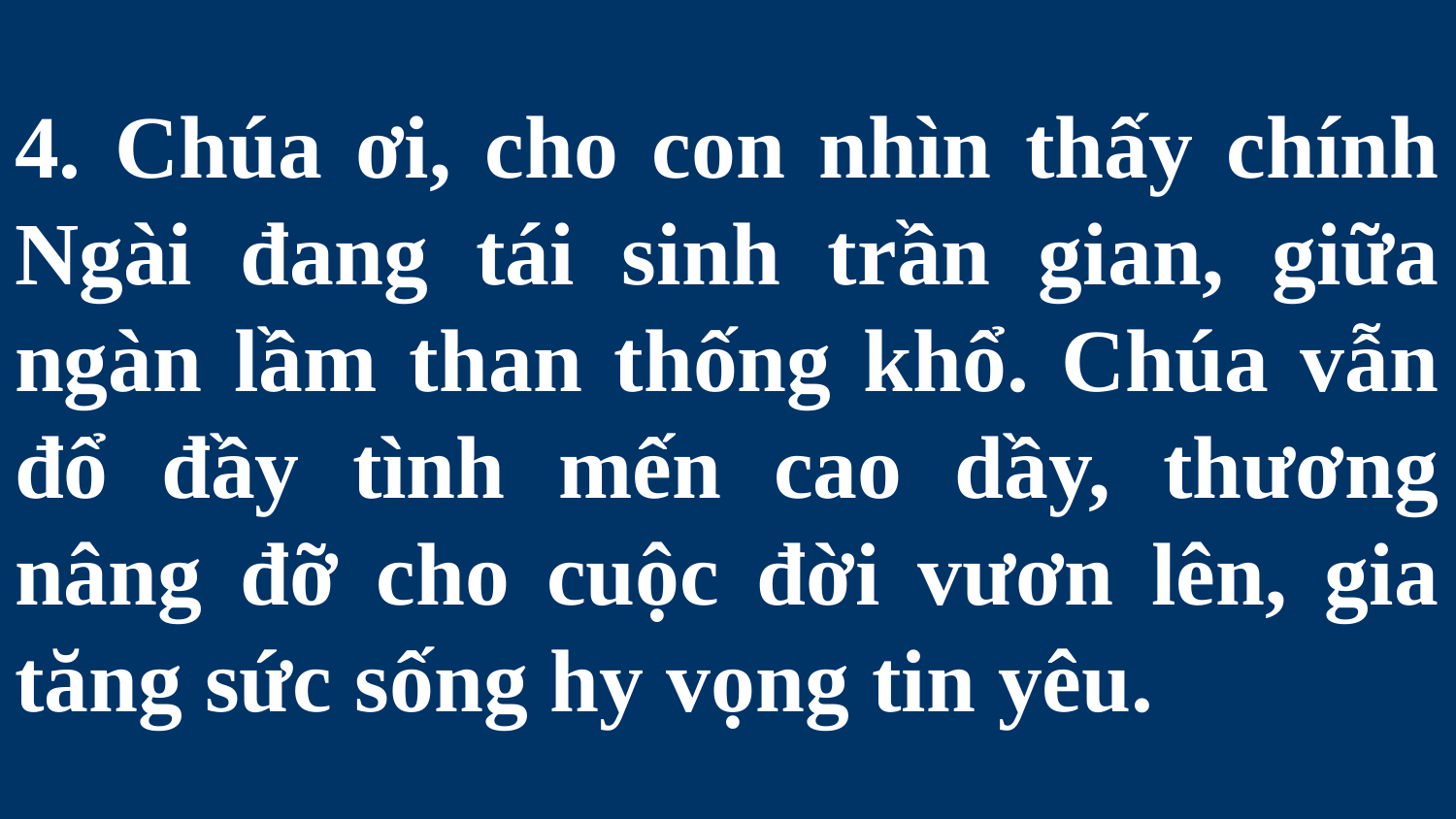

# 4. Chúa ơi, cho con nhìn thấy chính Ngài đang tái sinh trần gian, giữa ngàn lầm than thống khổ. Chúa vẫn đổ đầy tình mến cao dầy, thương nâng đỡ cho cuộc đời vươn lên, gia tăng sức sống hy vọng tin yêu.